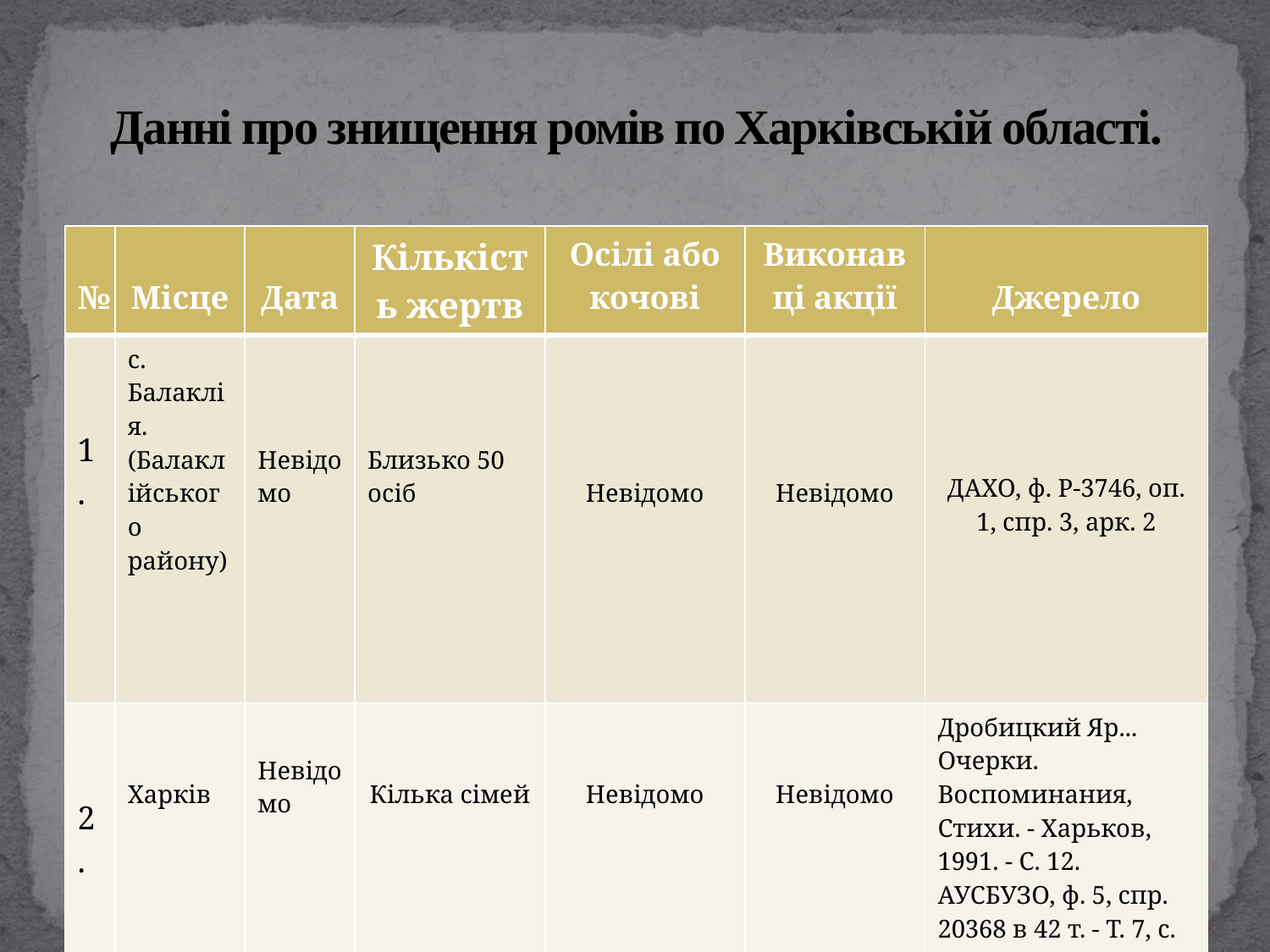

# Данні про знищення ромів по Харківській області.
| № | Місце | Дата | Кількість жертв | Осілі або кочові | Виконавці акції | Джерело |
| --- | --- | --- | --- | --- | --- | --- |
| 1. | с. Балаклія. (Балаклійського району) | Невідомо | Близько 50 осіб | Невідомо | Невідомо | ДАХО, ф. Р-3746, оп. 1, спр. 3, арк. 2 |
| 2. | Харків | Невідомо | Кілька сімей | Невідомо | Невідомо | Дробицкий Яр... Очерки. Воспоминания, Стихи. - Харьков, 1991. - C. 12. АУСБУЗО, ф. 5, спр. 20368 в 42 т. - Т. 7, с. 233 |